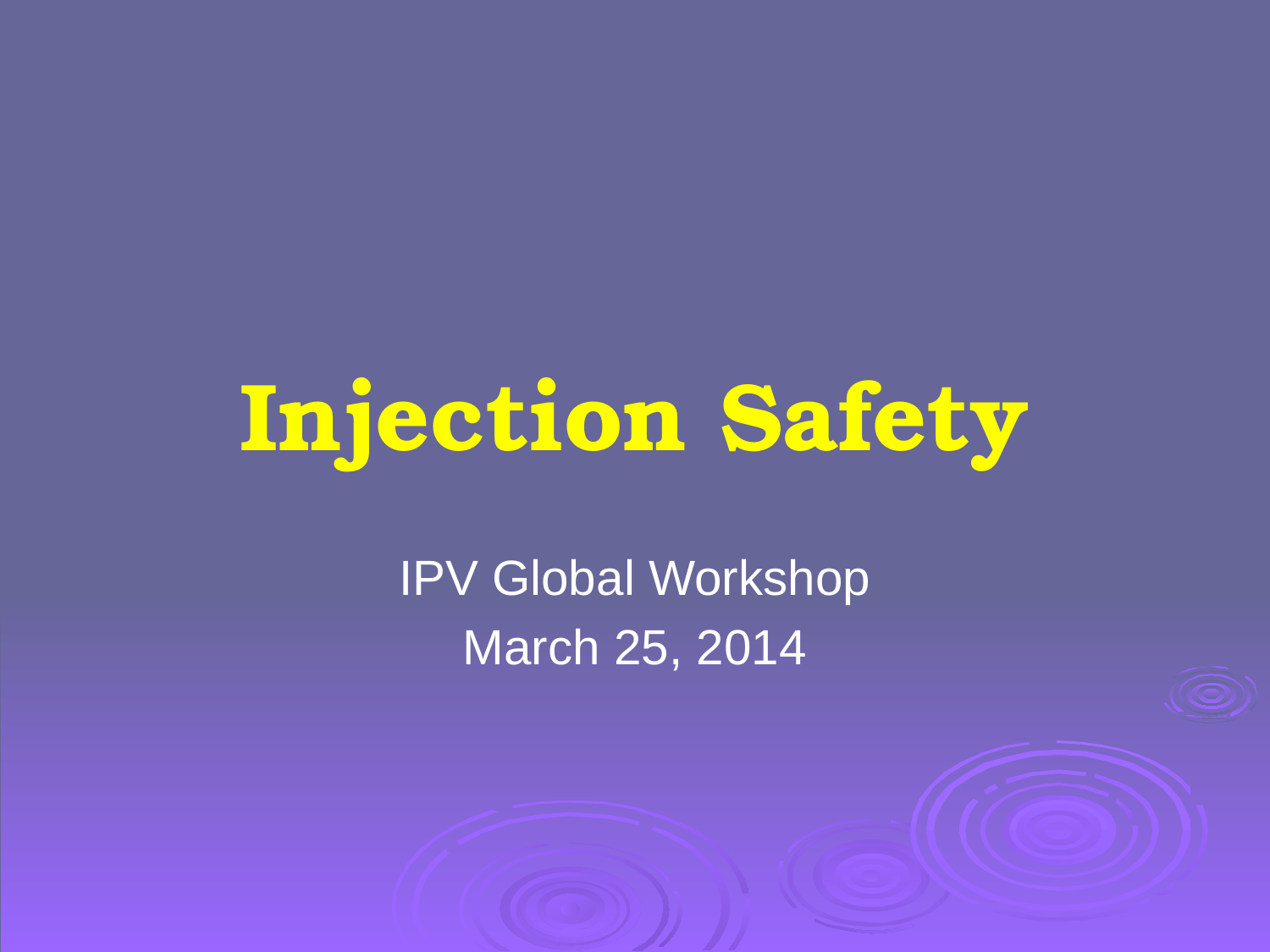

# Injection Safety
IPV Global Workshop
March 25, 2014